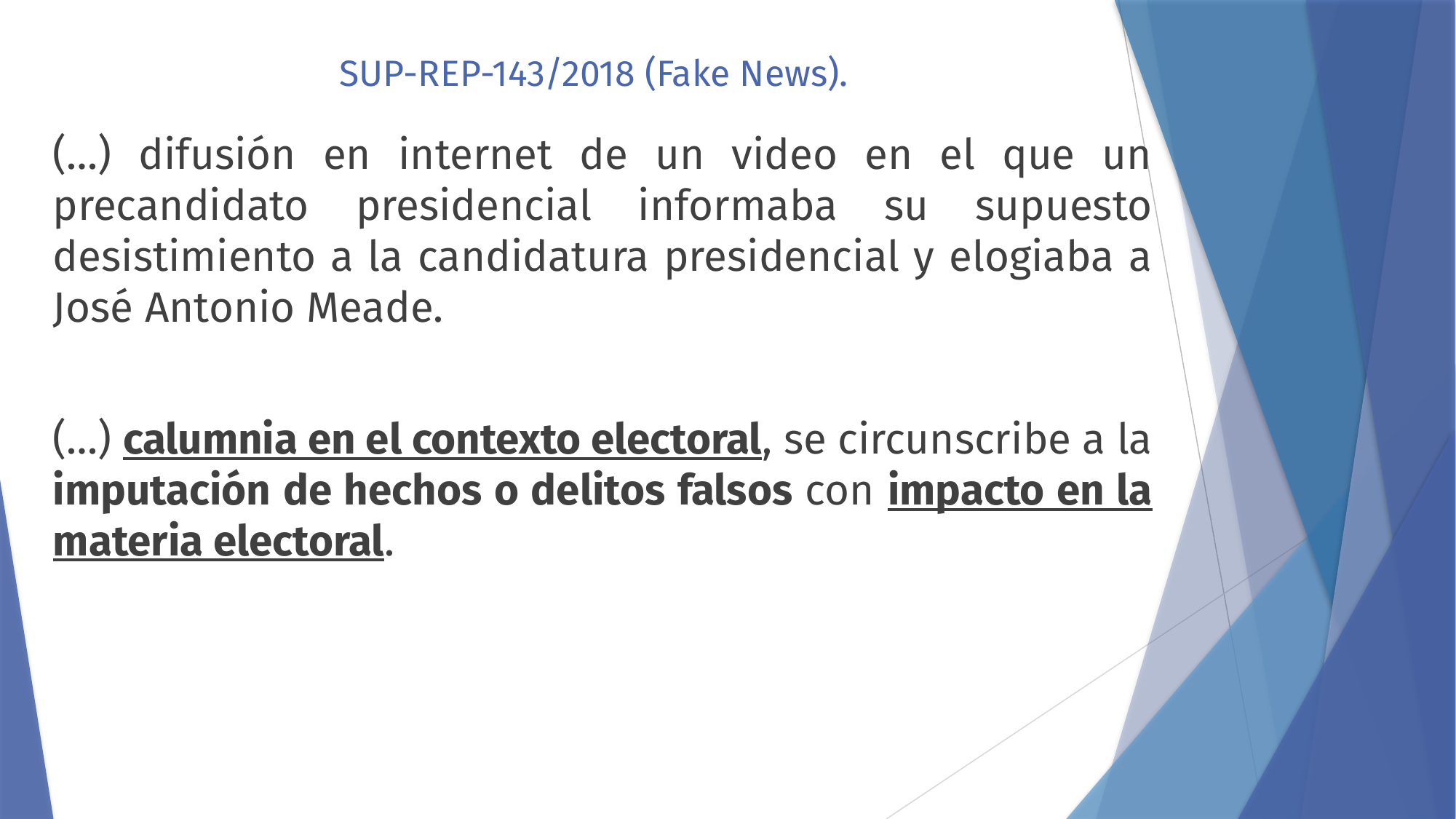

# SUP-REP-143/2018 (Fake News).
(…) difusión en internet de un video en el que un precandidato presidencial informaba su supuesto desistimiento a la candidatura presidencial y elogiaba a José Antonio Meade.

(…) calumnia en el contexto electoral, se circunscribe a la imputación de hechos o delitos falsos con impacto en la materia electoral.